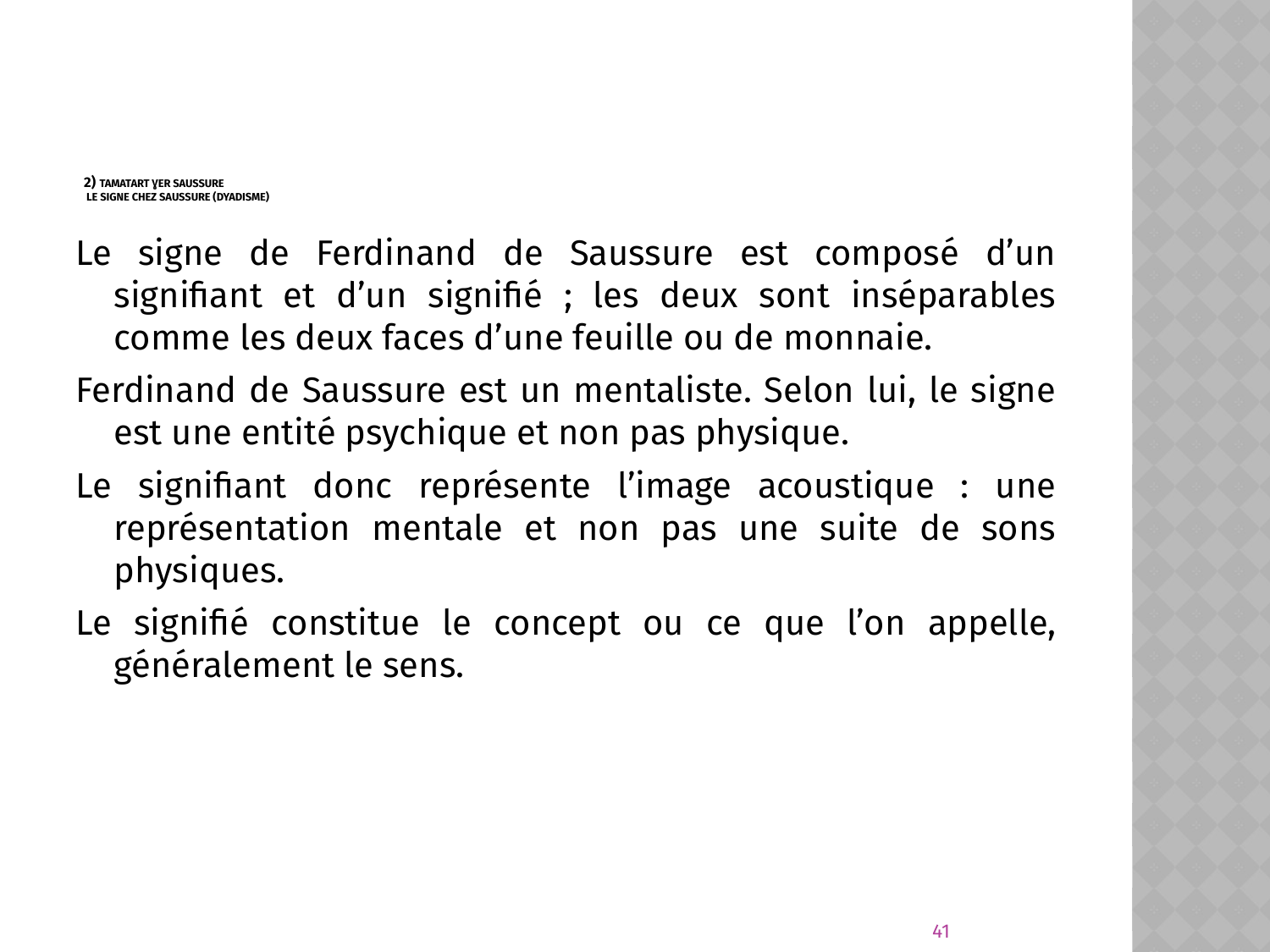

# 2) Tamatart ɣer Saussure Le signe chez Saussure (dyadisme)
Le signe de Ferdinand de Saussure est composé d’un signifiant et d’un signifié ; les deux sont inséparables comme les deux faces d’une feuille ou de monnaie.
Ferdinand de Saussure est un mentaliste. Selon lui, le signe est une entité psychique et non pas physique.
Le signifiant donc représente l’image acoustique : une représentation mentale et non pas une suite de sons physiques.
Le signifié constitue le concept ou ce que l’on appelle, généralement le sens.
41